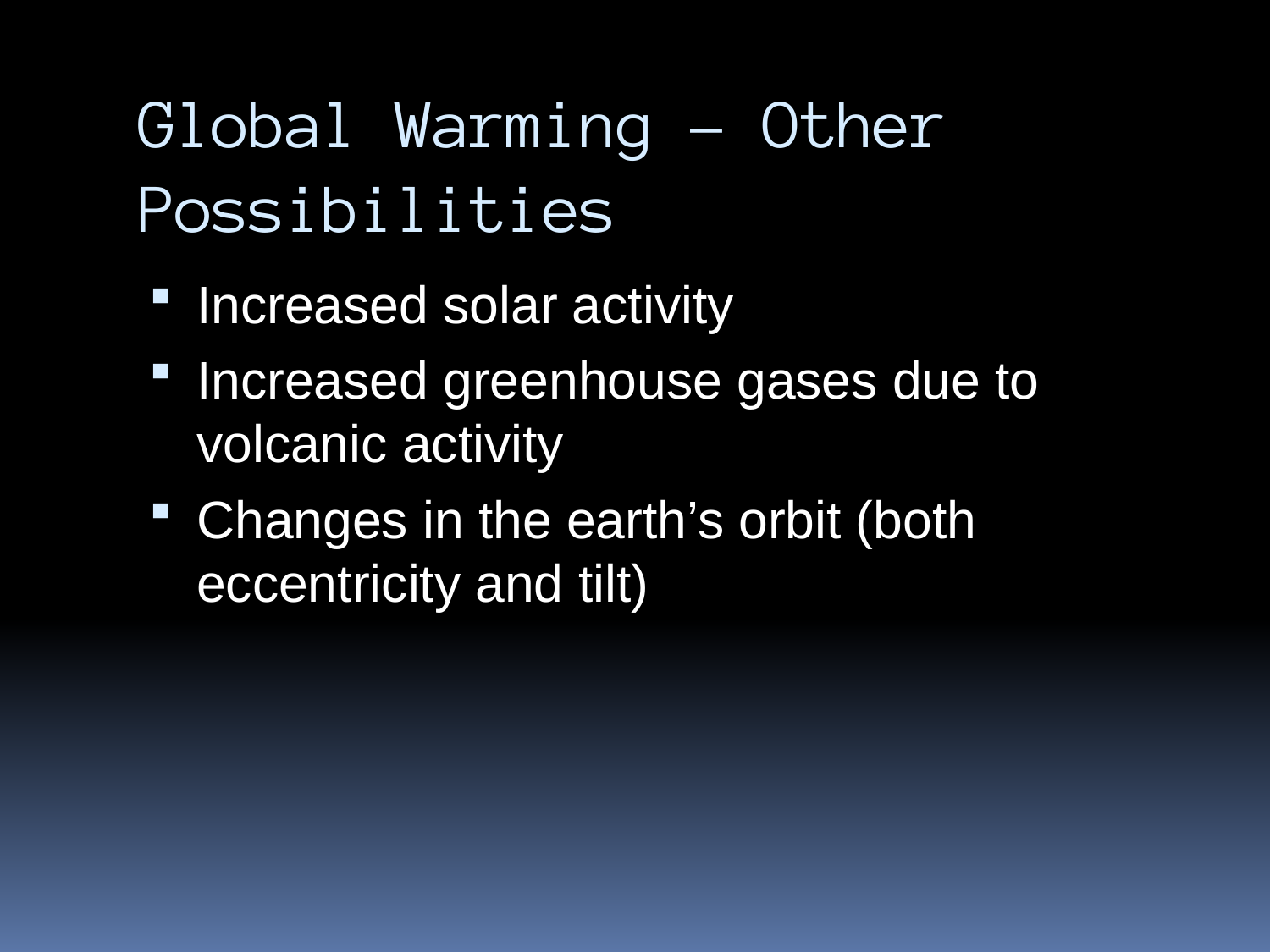

# Global Warming – Other Possibilities
Increased solar activity
Increased greenhouse gases due to volcanic activity
Changes in the earth’s orbit (both eccentricity and tilt)